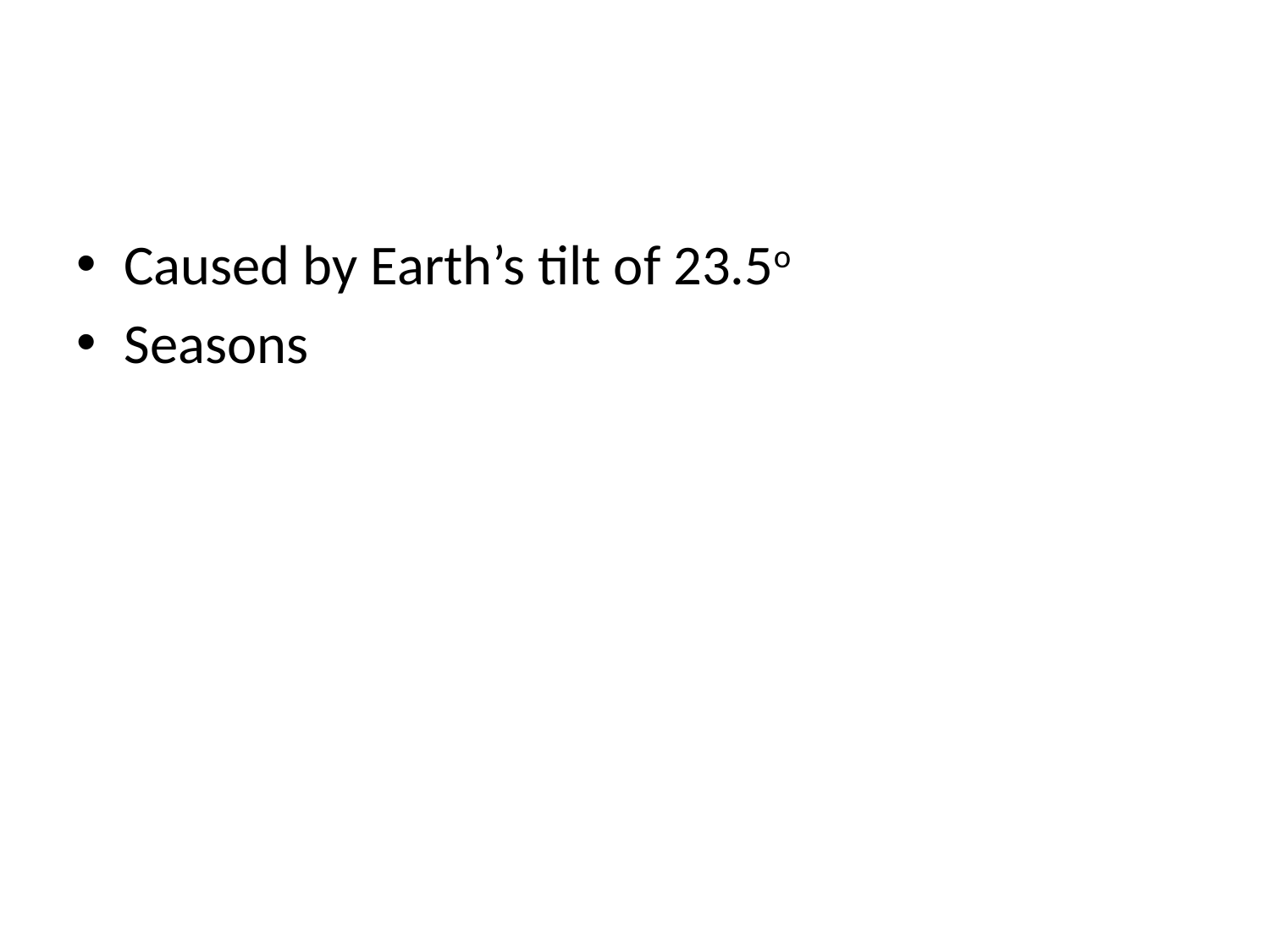

#
Caused by Earth’s tilt of 23.5o
Seasons